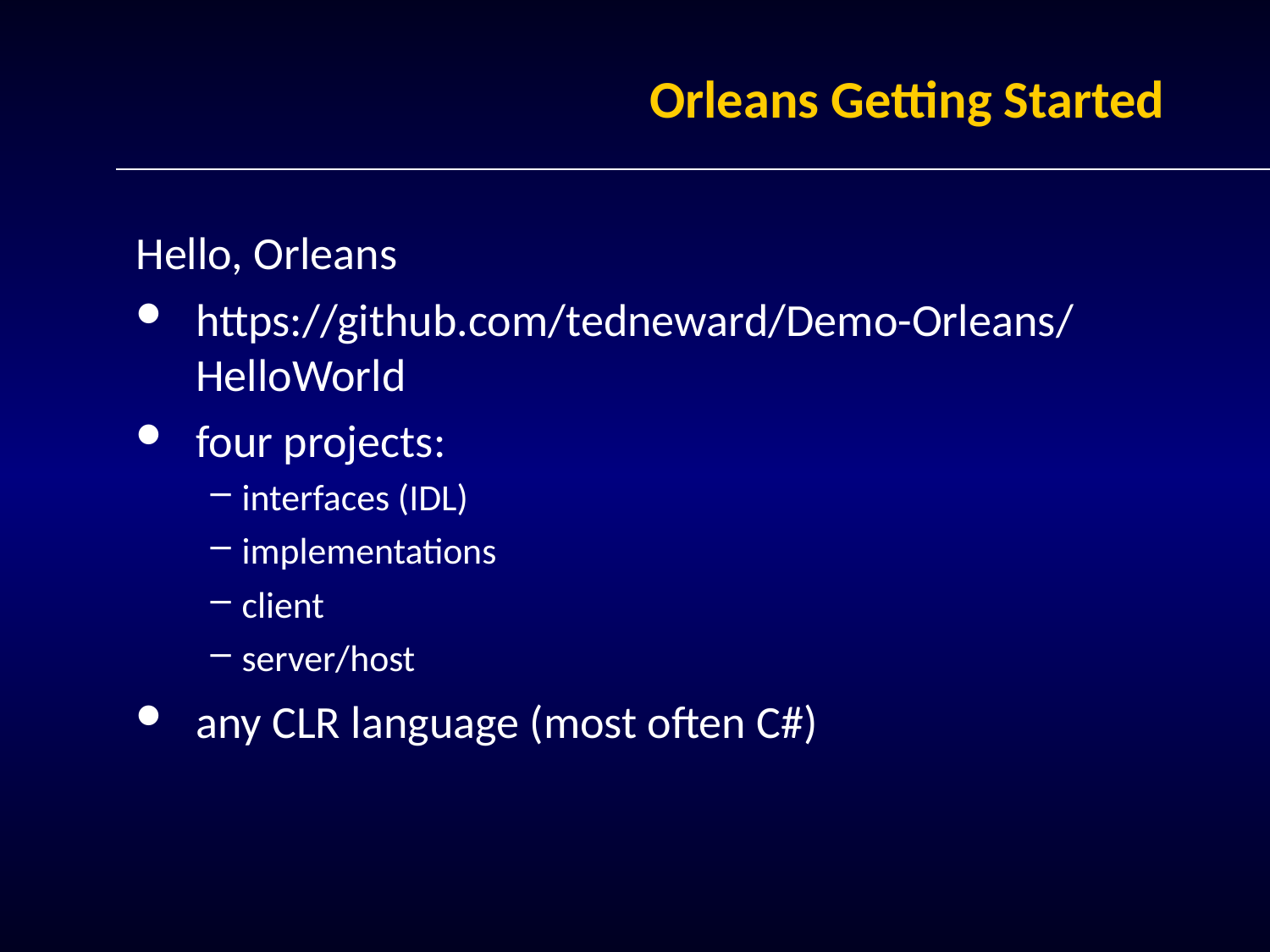

# Orleans Getting Started
Hello, Orleans
https://github.com/tedneward/Demo-Orleans/HelloWorld
four projects:
interfaces (IDL)
implementations
client
server/host
any CLR language (most often C#)